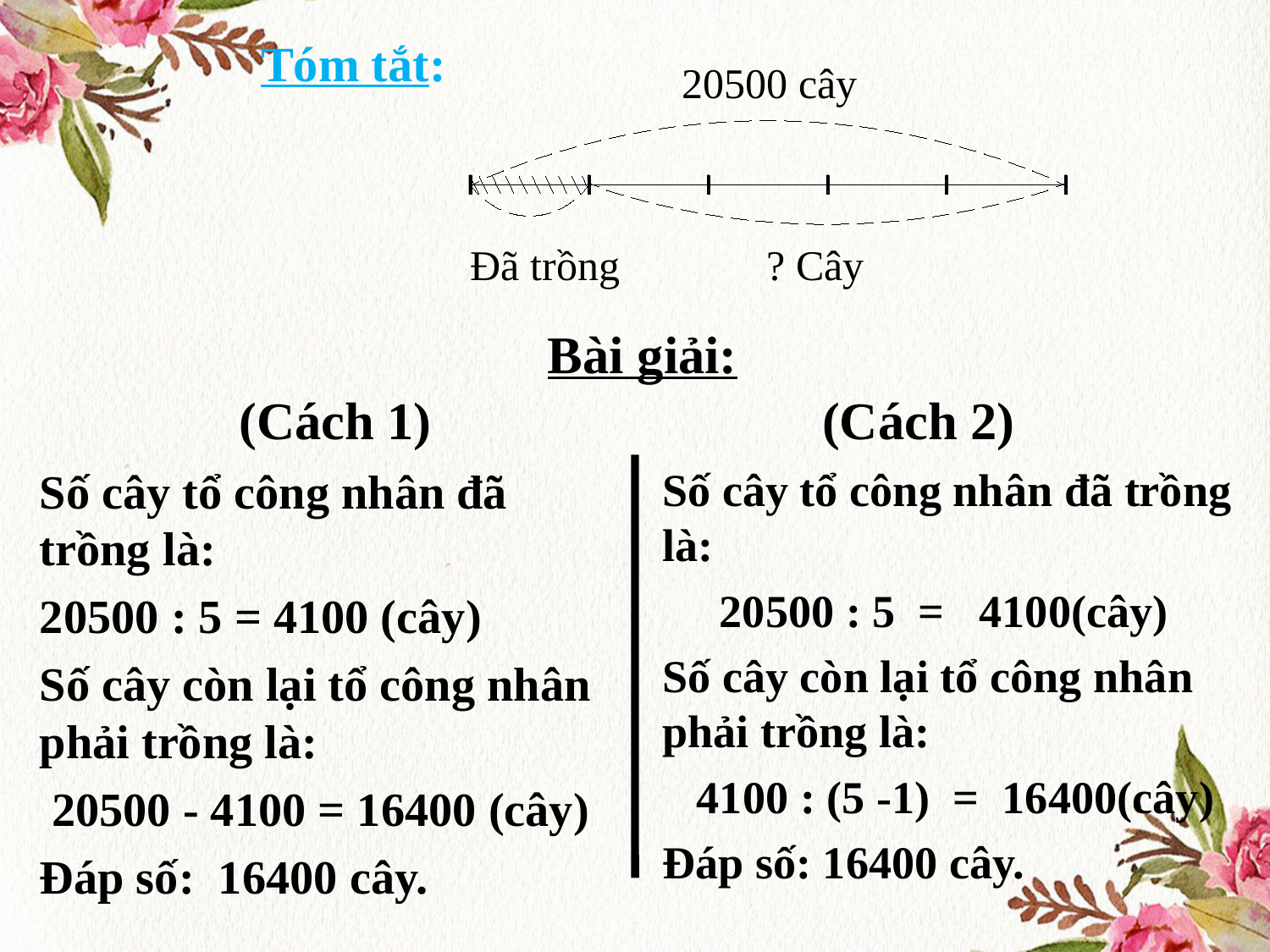

Tóm tắt:
20500 cây

Ðã trồng
? Cây

Bài giải:
 (Cách 1)
Số cây tổ công nhân đã trồng là:
20500 : 5 = 4100 (cây)
Số cây còn lại tổ công nhân phải trồng là:
 20500 - 4100 = 16400 (cây)
Đáp số:  16400 cây.
            (Cách 2)
Số cây tổ công nhân đã trồng là:
     20500 : 5  =   4100(cây)
Số cây còn lại tổ công nhân phải trồng là:
   4100 : (5 -1)  =  16400(cây)
Đáp số: 16400 cây.